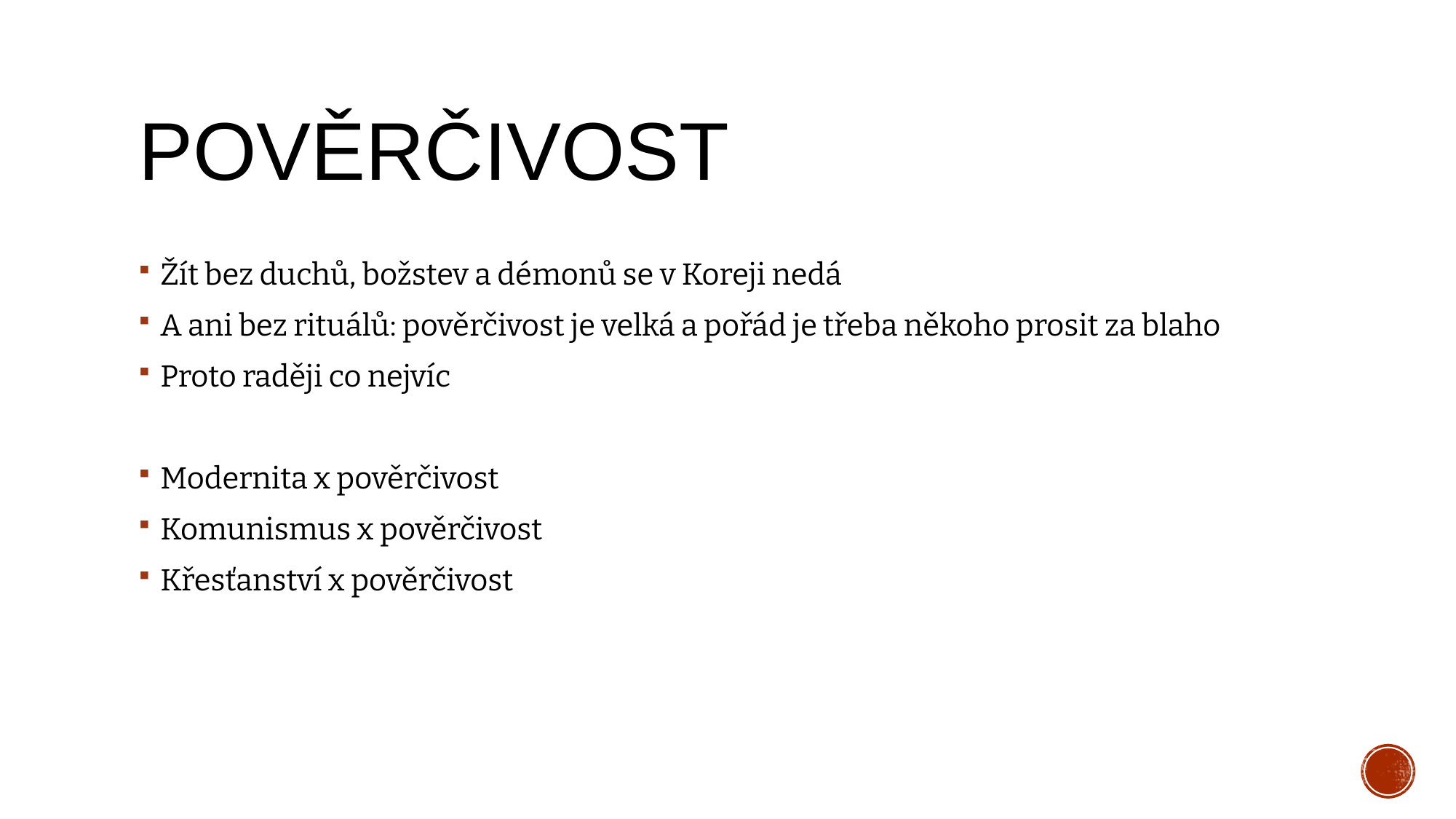

# pověrčivost
Žít bez duchů, božstev a démonů se v Koreji nedá
A ani bez rituálů: pověrčivost je velká a pořád je třeba někoho prosit za blaho
Proto raději co nejvíc

Modernita x pověrčivost
Komunismus x pověrčivost
Křesťanství x pověrčivost